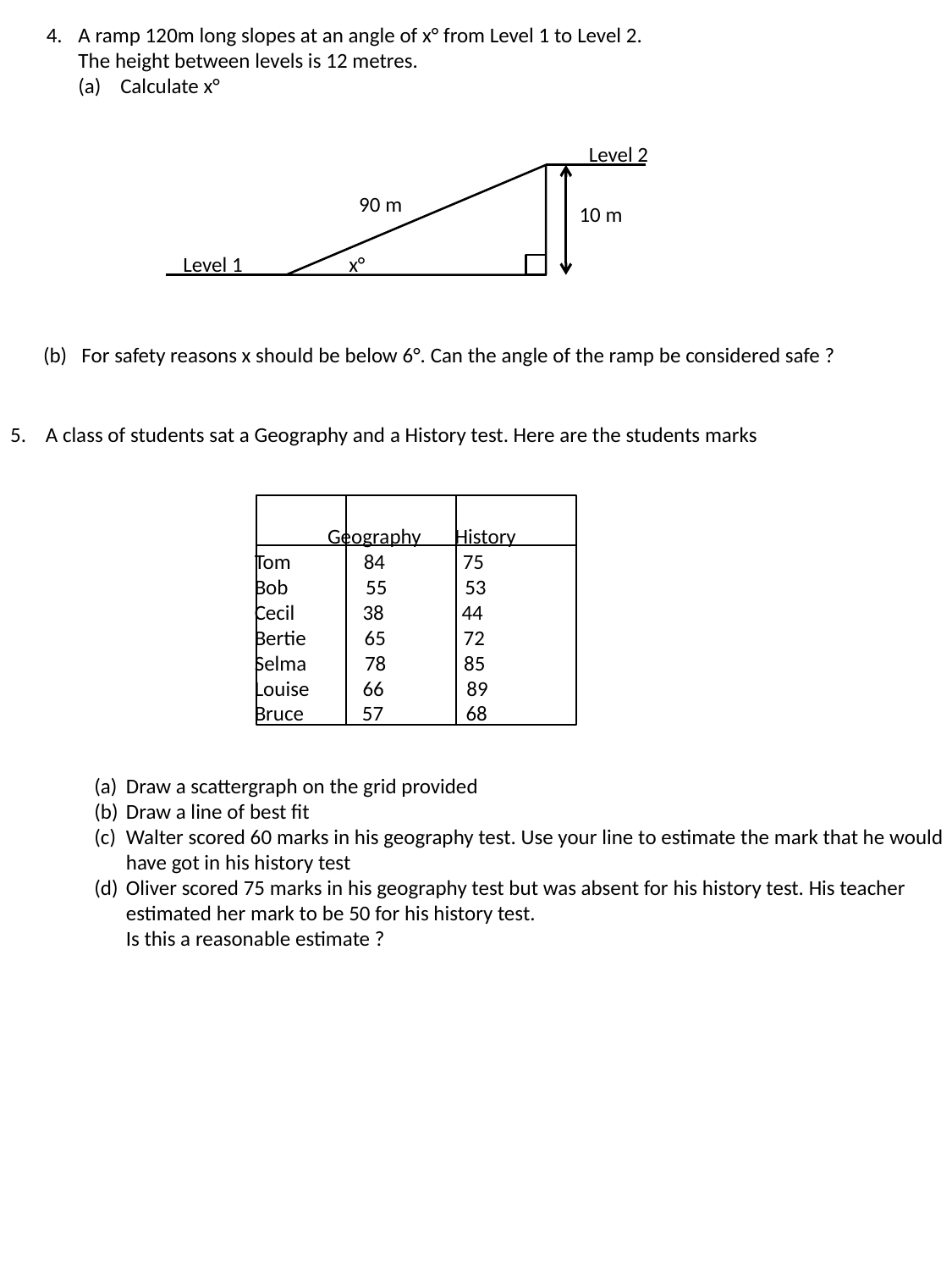

A ramp 120m long slopes at an angle of x° from Level 1 to Level 2.
	The height between levels is 12 metres.
	(a)    Calculate x°
Level 2

90 m
10 m
Level 1
x°

(b)   For safety reasons x should be below 6°. Can the angle of the ramp be considered safe ?
5.    A class of students sat a Geography and a History test. Here are the students marks

               Geography       History
Tom               84                75
Bob                55                53
Cecil              38                44
Bertie            65                72
Selma            78                85
Louise           66                 89
Bruce            57                 68
Draw a scattergraph on the grid provided
Draw a line of best fit
Walter scored 60 marks in his geography test. Use your line to estimate the mark that he would
	have got in his history test
Oliver scored 75 marks in his geography test but was absent for his history test. His teacher
	estimated her mark to be 50 for his history test.
	Is this a reasonable estimate ?